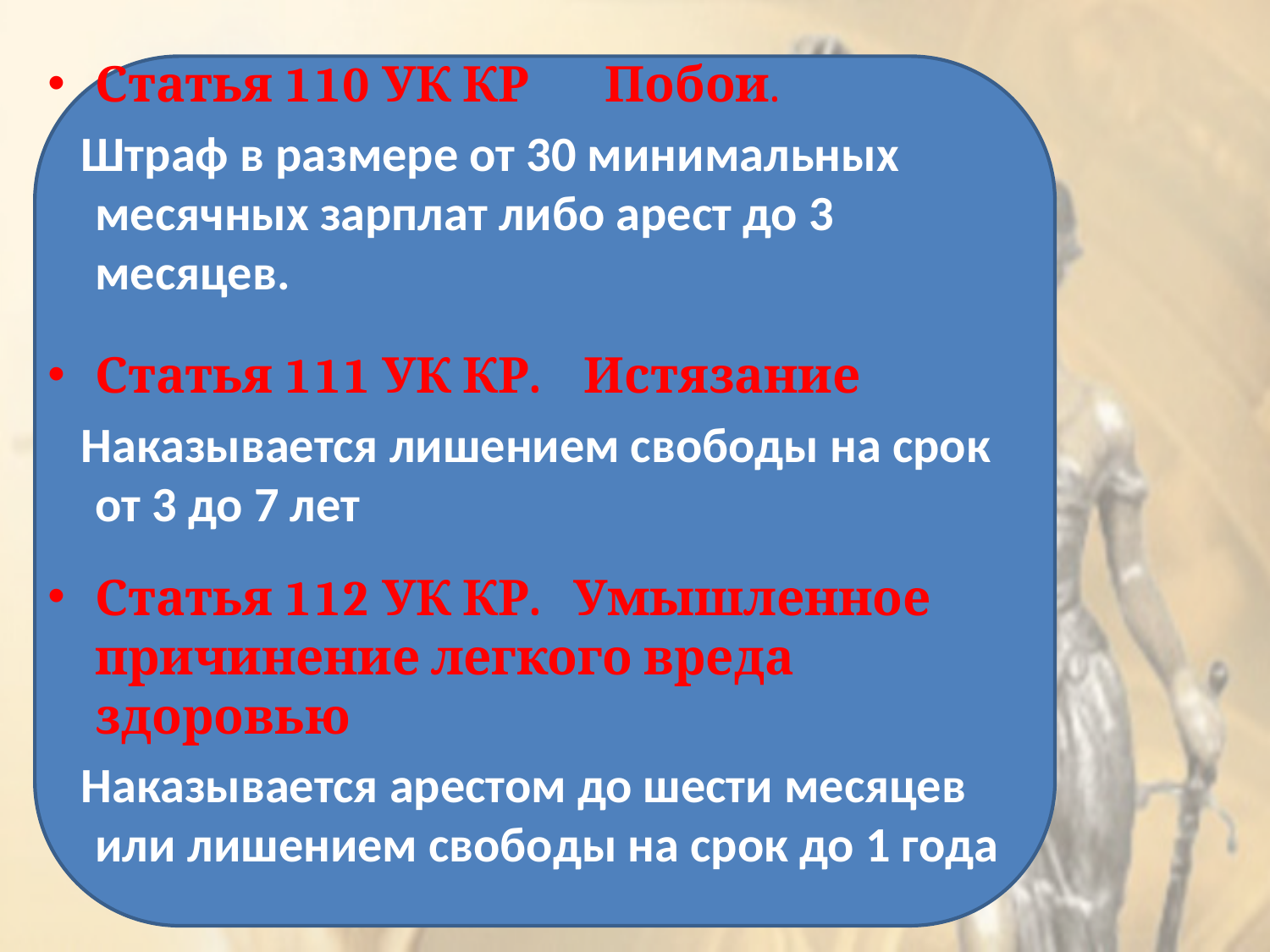

Статья 110 УК КР       Побои.
   Штраф в размере от 30 минимальных месячных зарплат либо арест до 3 месяцев.

Статья 111 УК КР.    Истязание
   Наказывается лишением свободы на срок от 3 до 7 лет

Статья 112 УК КР.   Умышленное причинение легкого вреда здоровью
   Наказывается арестом до шести месяцев или лишением свободы на срок до 1 года